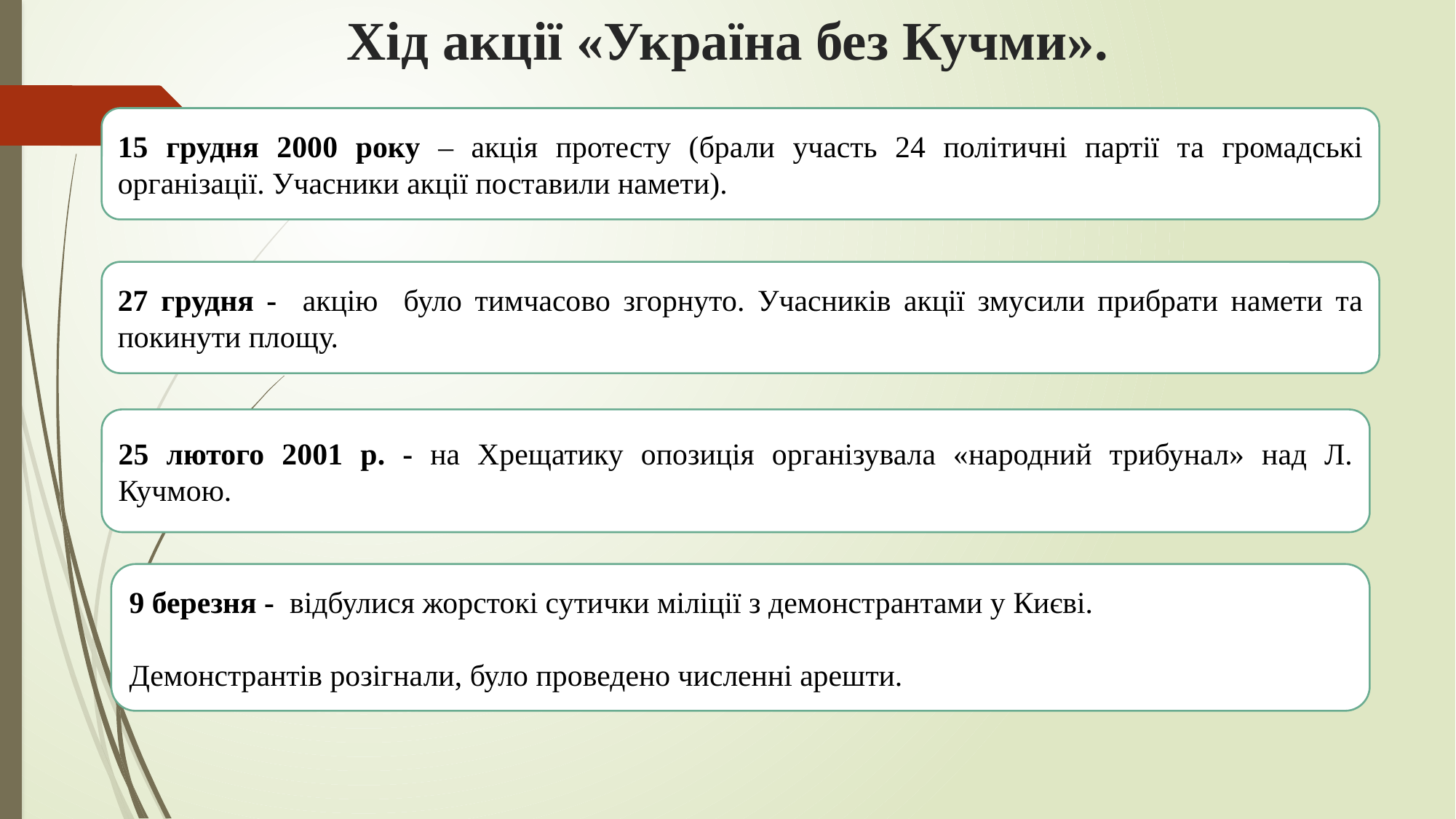

# Хід акції «Україна без Кучми».

15 грудня 2000 року – акція протесту (брали участь 24 політичні партії та громадські організації. Учасники акції поставили намети).
27 грудня -  акцію  було тимчасово згорнуто. Учасників акції змусили прибрати намети та покинути площу.
25 лютого 2001 р. - на Хрещатику опозиція організувала «народний трибунал» над Л. Кучмою.
9 березня -  відбулися жорстокі сутички міліції з демонстрантами у Києві.

Демонстрантів розігнали, було проведено численні арешти.